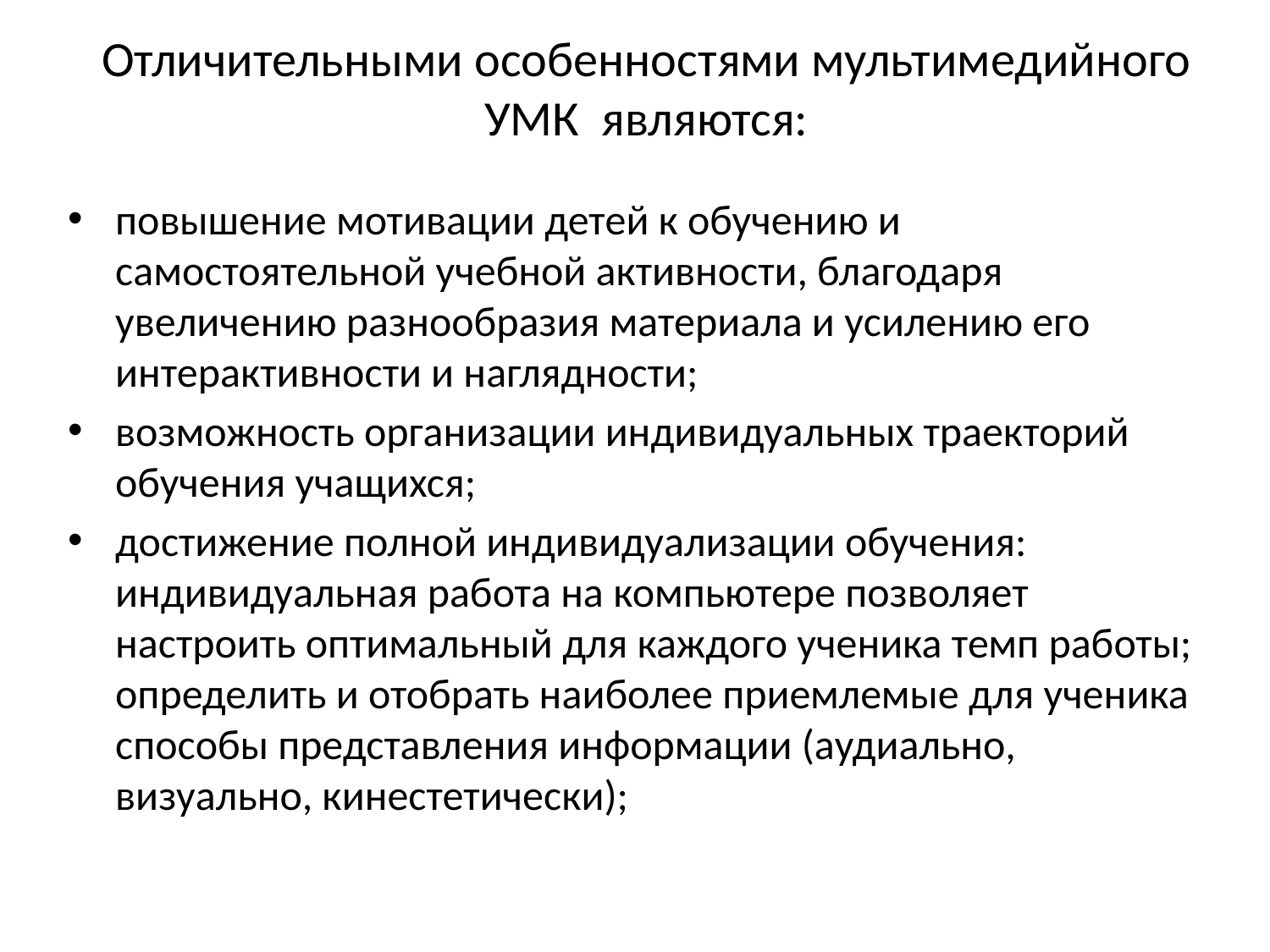

# Отличительными особенностями мультимедийного УМК  являются:
повышение мотивации детей к обучению и самостоятельной учебной активности, благодаря  увеличению разнообразия материала и усилению его интерактивности и наглядности;
возможность организации индивидуальных траекторий обучения учащихся;
достижение полной индивидуализации обучения: индивидуальная работа на компьютере позволяет настроить оптимальный для каждого ученика темп работы; определить и отобрать наиболее приемлемые для ученика способы представления информации (аудиально, визуально, кинестетически);